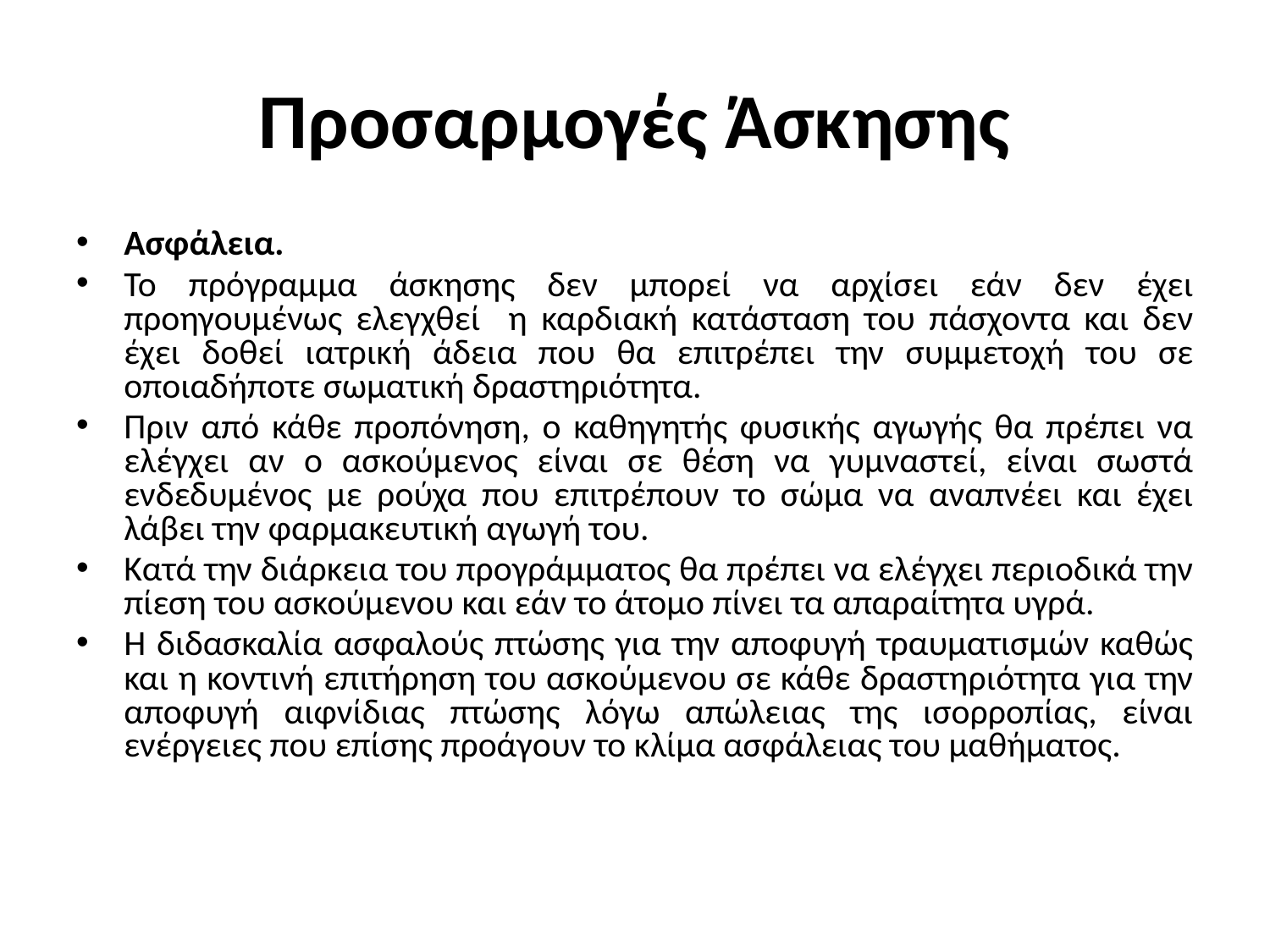

# Προσαρμογές Άσκησης
Ασφάλεια.
Το πρόγραμμα άσκησης δεν μπορεί να αρχίσει εάν δεν έχει προηγουμένως ελεγχθεί  η καρδιακή κατάσταση του πάσχοντα και δεν έχει δοθεί ιατρική άδεια που θα επιτρέπει την συμμετοχή του σε οποιαδήποτε σωματική δραστηριότητα.
Πριν από κάθε προπόνηση, ο καθηγητής φυσικής αγωγής θα πρέπει να ελέγχει αν ο ασκούμενος είναι σε θέση να γυμναστεί, είναι σωστά ενδεδυμένος με ρούχα που επιτρέπουν το σώμα να αναπνέει και έχει λάβει την φαρμακευτική αγωγή του.
Κατά την διάρκεια του προγράμματος θα πρέπει να ελέγχει περιοδικά την πίεση του ασκούμενου και εάν το άτομο πίνει τα απαραίτητα υγρά.
Η διδασκαλία ασφαλούς πτώσης για την αποφυγή τραυματισμών καθώς και η κοντινή επιτήρηση του ασκούμενου σε κάθε δραστηριότητα για την αποφυγή αιφνίδιας πτώσης λόγω απώλειας της ισορροπίας, είναι ενέργειες που επίσης προάγουν το κλίμα ασφάλειας του μαθήματος.